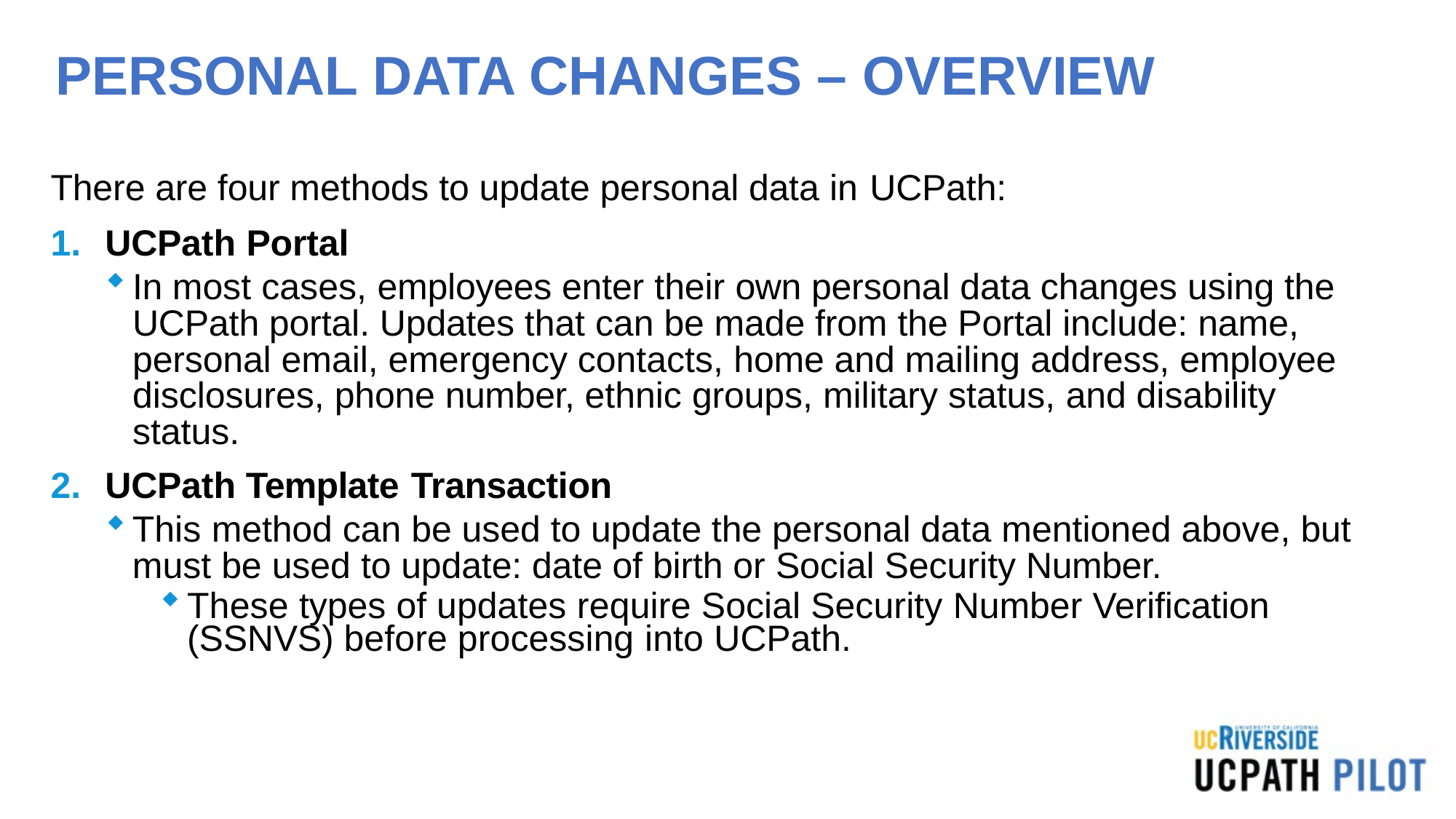

# PERSONAL DATA CHANGES – OVERVIEW
There are four methods to update personal data in UCPath:
UCPath Portal
In most cases, employees enter their own personal data changes using the UCPath portal. Updates that can be made from the Portal include: name, personal email, emergency contacts, home and mailing address, employee  disclosures, phone number, ethnic groups, military status, and disability status.
UCPath Template Transaction
This method can be used to update the personal data mentioned above, but must be used to update: date of birth or Social Security Number.
These types of updates require Social Security Number Verification (SSNVS) before processing into UCPath.